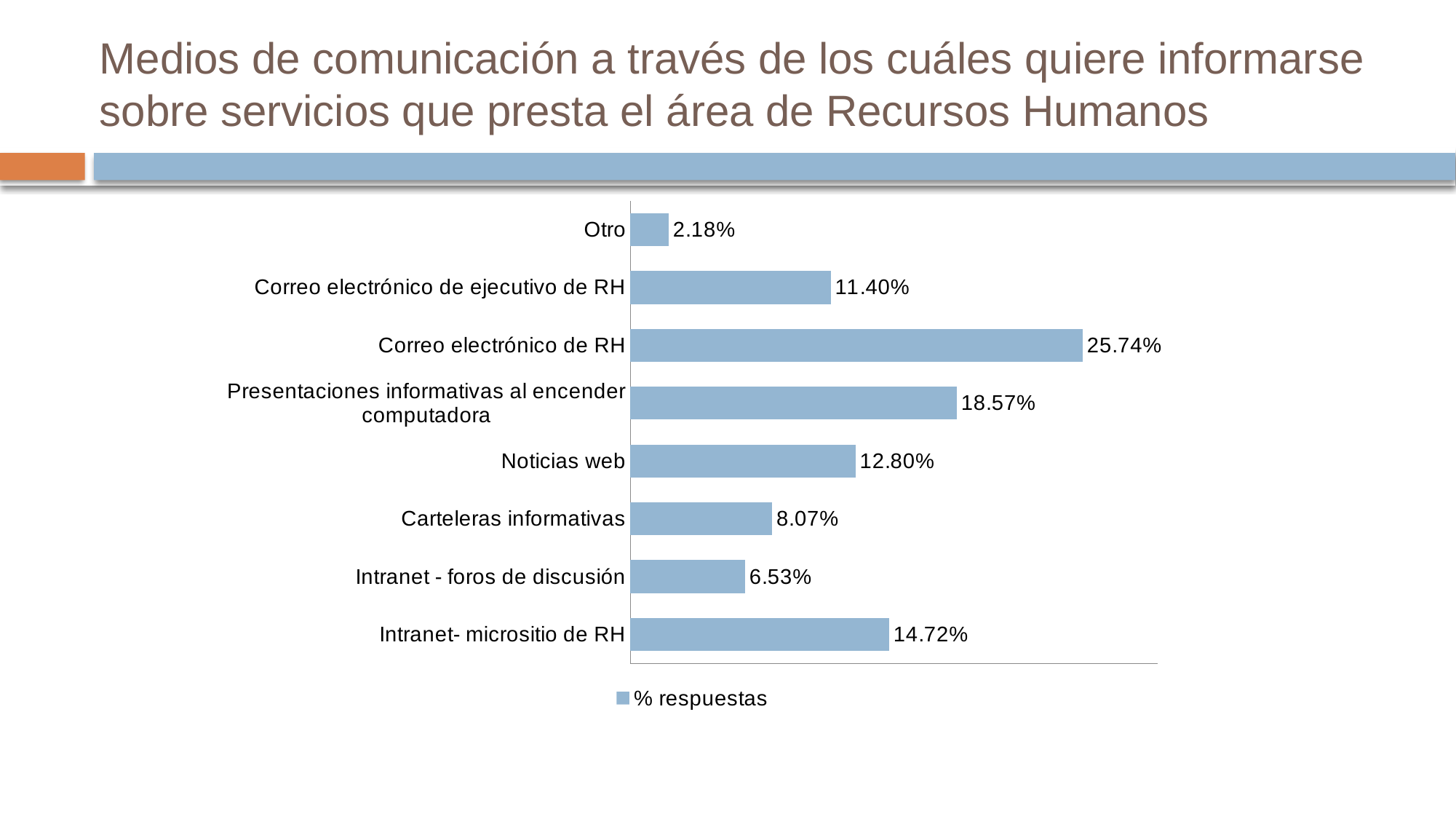

# Medios de comunicación a través de los cuáles quiere informarse sobre servicios que presta el área de Recursos Humanos

### Chart

| Category | % respuestas |
|---|---|
| Intranet- micrositio de RH | 0.14724711907810584 |
| Intranet - foros de discusión | 0.06530089628681182 |
| Carteleras informativas | 0.08066581306018002 |
| Noticias web | 0.1280409731113965 |
| Presentaciones informativas al encender computadora | 0.18565941101152394 |
| Correo electrónico de RH | 0.2573623559539067 |
| Correo electrónico de ejecutivo de RH | 0.11395646606914205 |
| Otro | 0.02176696542893728 |